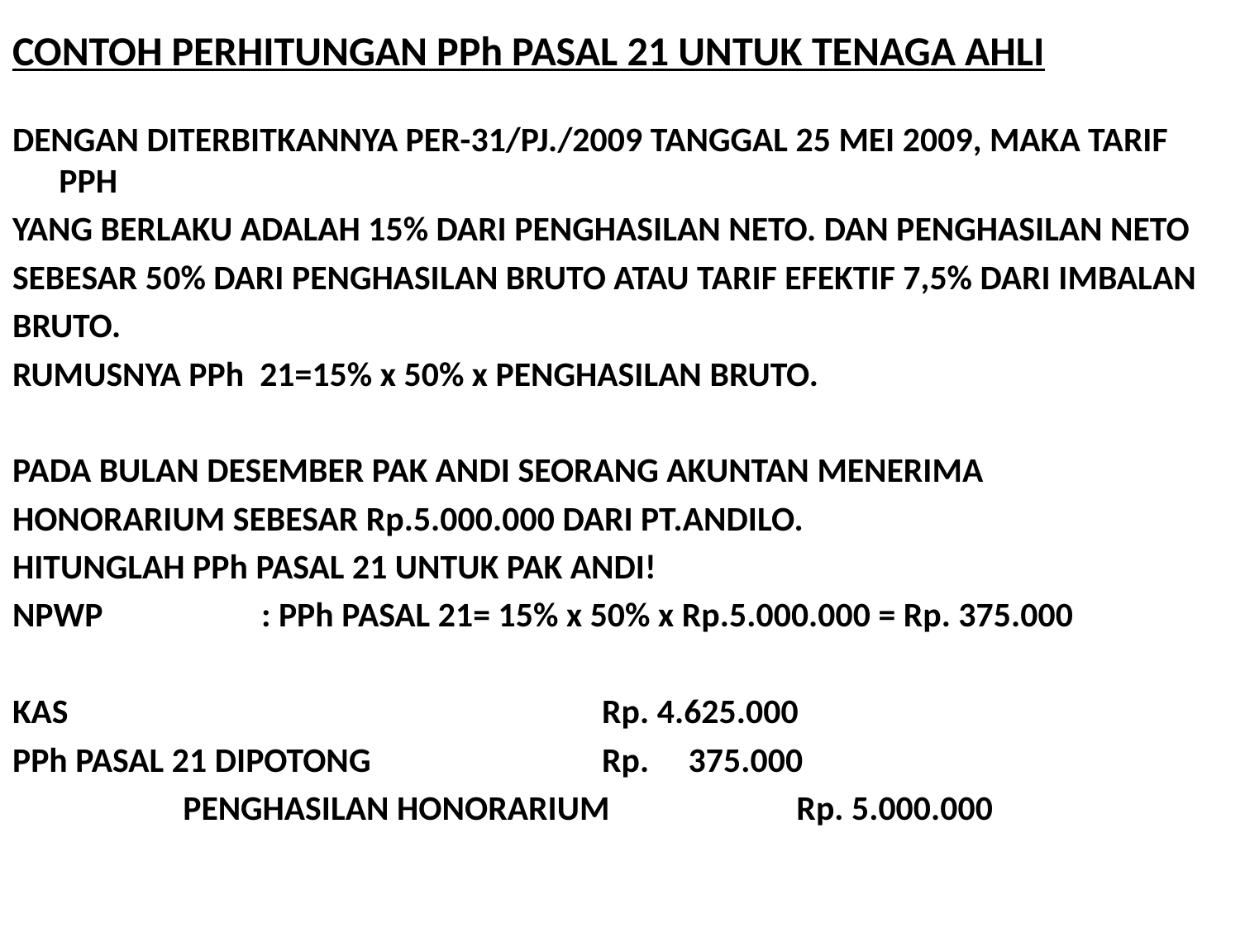

# CONTOH PERHITUNGAN PPh PASAL 21 UNTUK TENAGA AHLI
DENGAN DITERBITKANNYA PER-31/PJ./2009 TANGGAL 25 MEI 2009, MAKA TARIF PPH
YANG BERLAKU ADALAH 15% DARI PENGHASILAN NETO. DAN PENGHASILAN NETO
SEBESAR 50% DARI PENGHASILAN BRUTO ATAU TARIF EFEKTIF 7,5% DARI IMBALAN
BRUTO.
RUMUSNYA PPh  21=15% x 50% x PENGHASILAN BRUTO.

PADA BULAN DESEMBER PAK ANDI SEORANG AKUNTAN MENERIMA
HONORARIUM SEBESAR Rp.5.000.000 DARI PT.ANDILO.
HITUNGLAH PPh PASAL 21 UNTUK PAK ANDI!
NPWP	          : PPh PASAL 21= 15% x 50% x Rp.5.000.000 = Rp. 375.000

KAS				      Rp. 4.625.000
PPh PASAL 21 DIPOTONG		      Rp.     375.000
		PENGHASILAN HONORARIUM	               Rp. 5.000.000